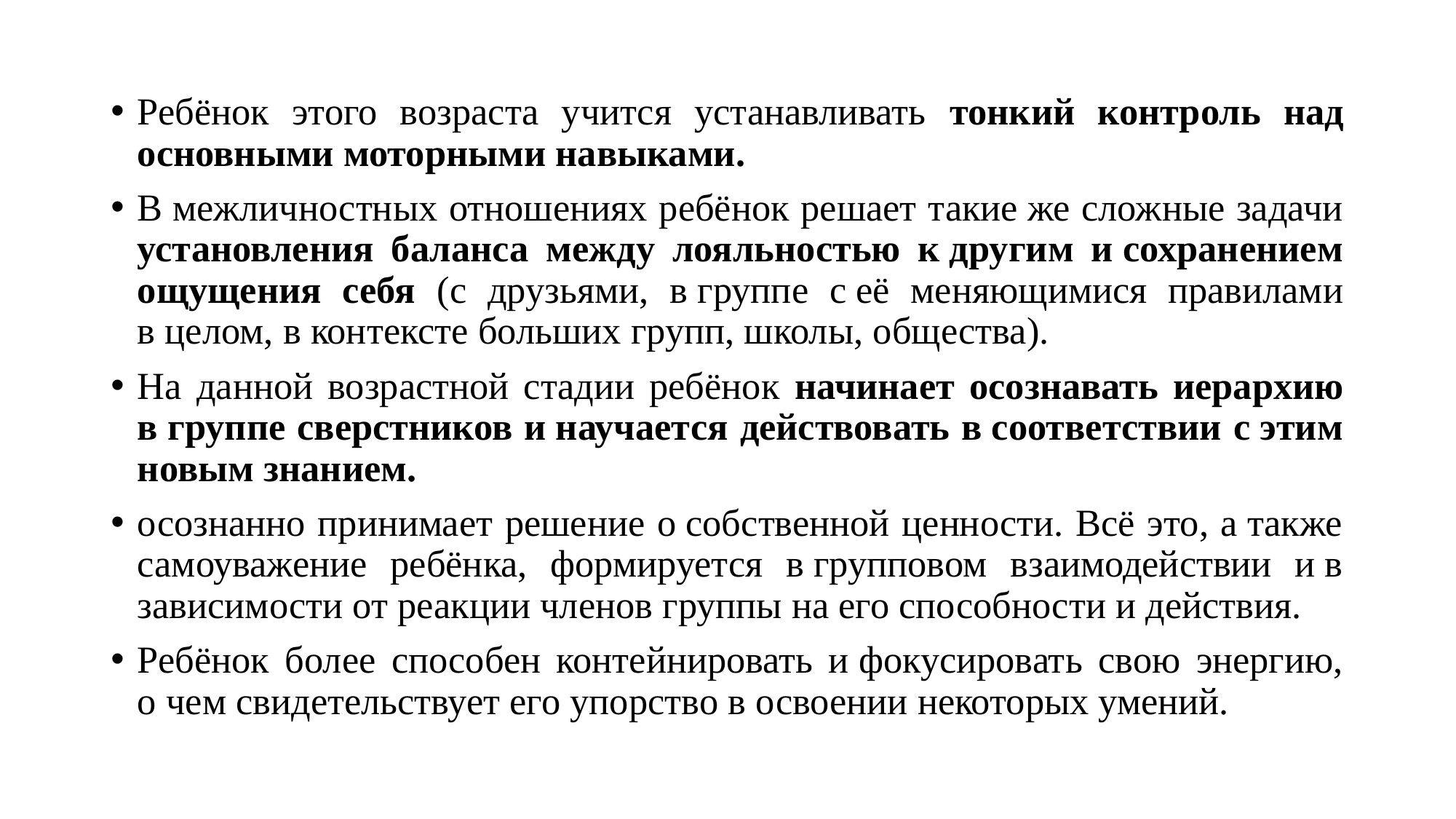

#
Ребёнок этого возраста учится устанавливать тонкий контроль над основными моторными навыками.
В межличностных отношениях ребёнок решает такие же сложные задачи установления баланса между лояльностью к другим и сохранением ощущения себя (с друзьями, в группе с её меняющимися правилами в целом, в контексте больших групп, школы, общества).
На данной возрастной стадии ребёнок начинает осознавать иерархию в группе сверстников и научается действовать в соответствии с этим новым знанием.
осознанно принимает решение о собственной ценности. Всё это, а также самоуважение ребёнка, формируется в групповом взаимодействии и в зависимости от реакции членов группы на его способности и действия.
Ребёнок более способен контейнировать и фокусировать свою энергию, о чем свидетельствует его упорство в освоении некоторых умений.